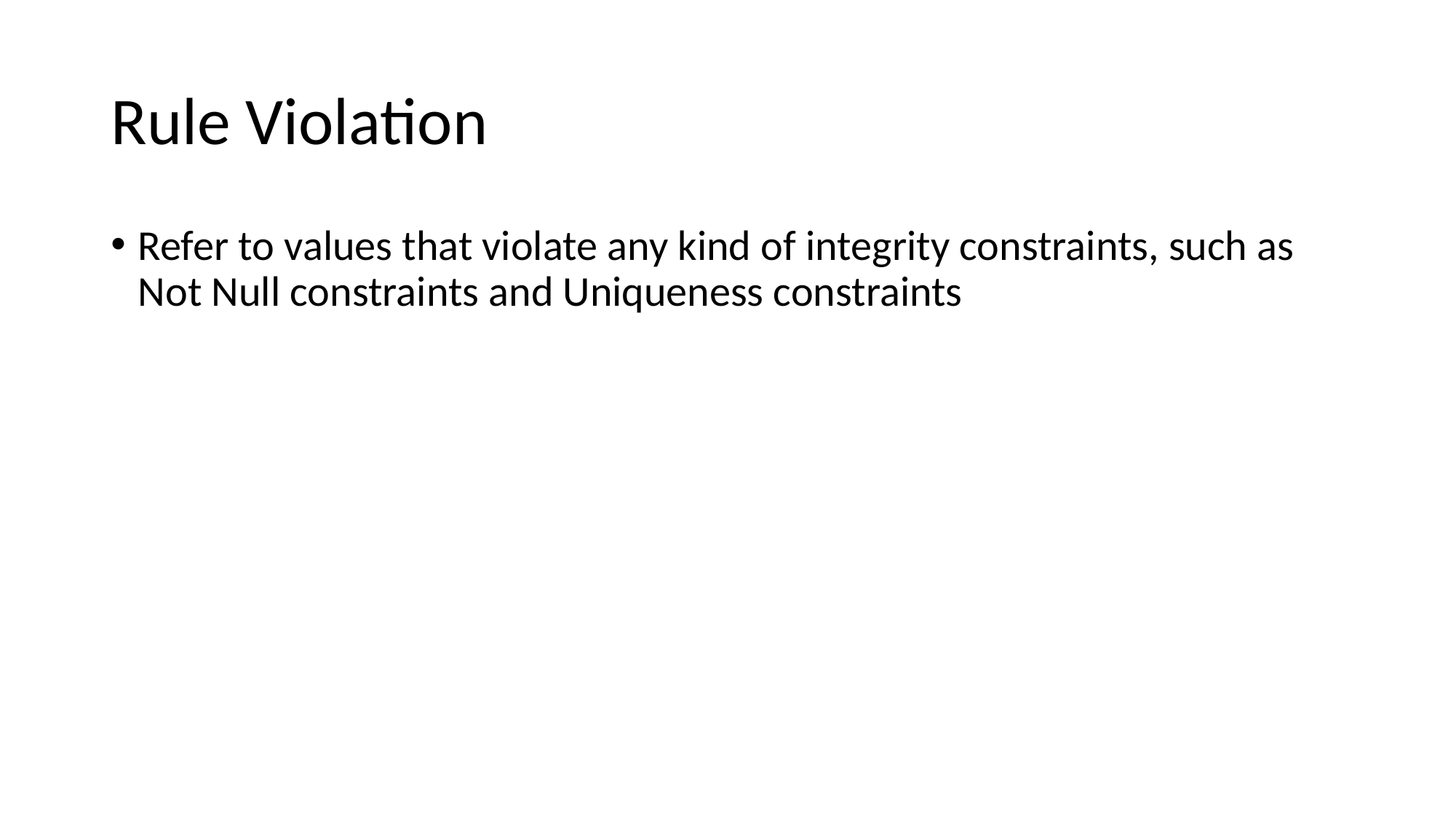

# Rule Violation
Refer to values that violate any kind of integrity constraints, such as Not Null constraints and Uniqueness constraints